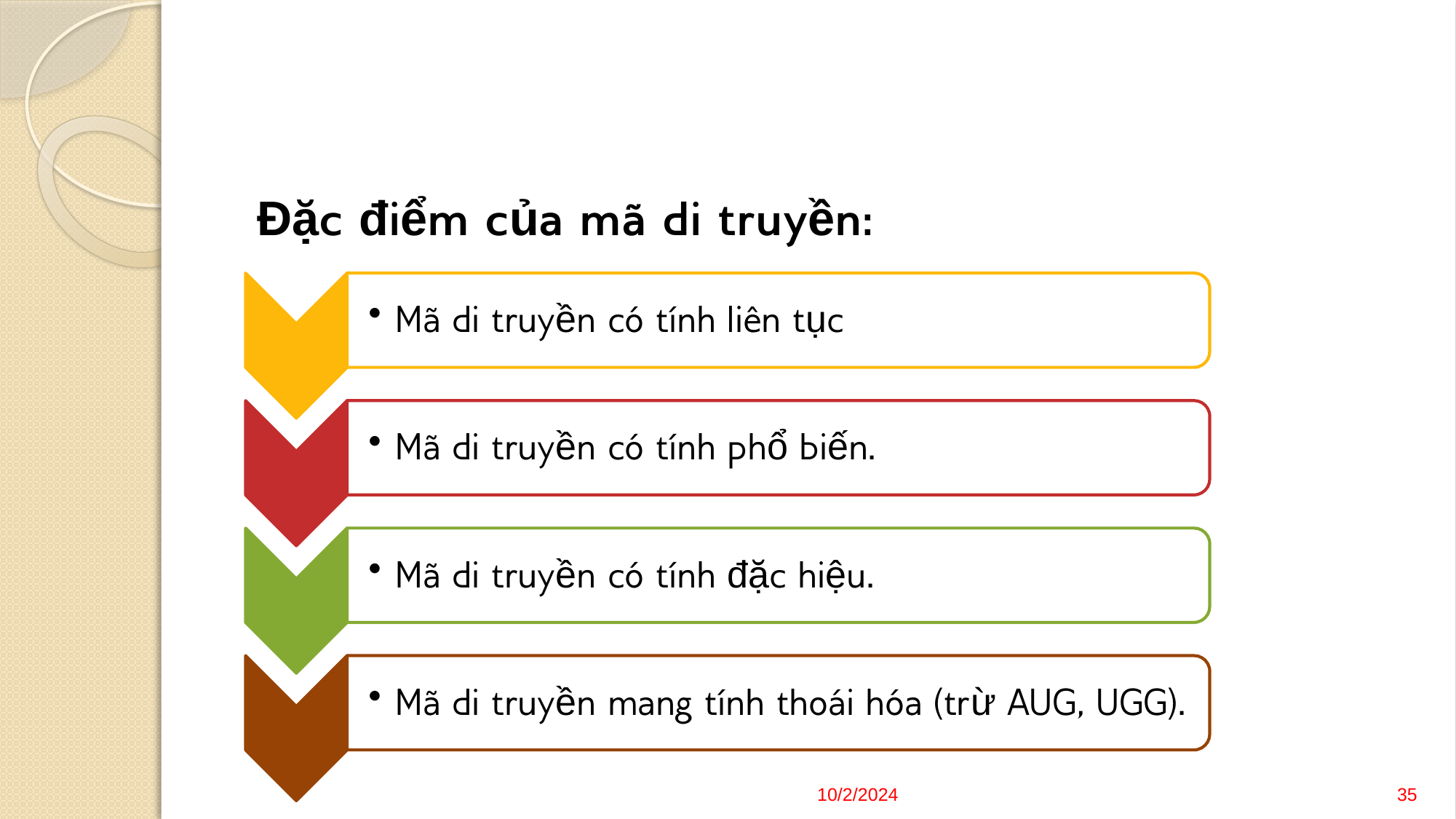

#
Đặc điểm của mã di truyền:

Mã di truyền có tính liên tục

Mã di truyền có tính phổ biến.

Mã di truyền có tính đặc hiệu.

Mã di truyền mang tính thoái hóa (trừ AUG, UGG).
10/2/2024

35